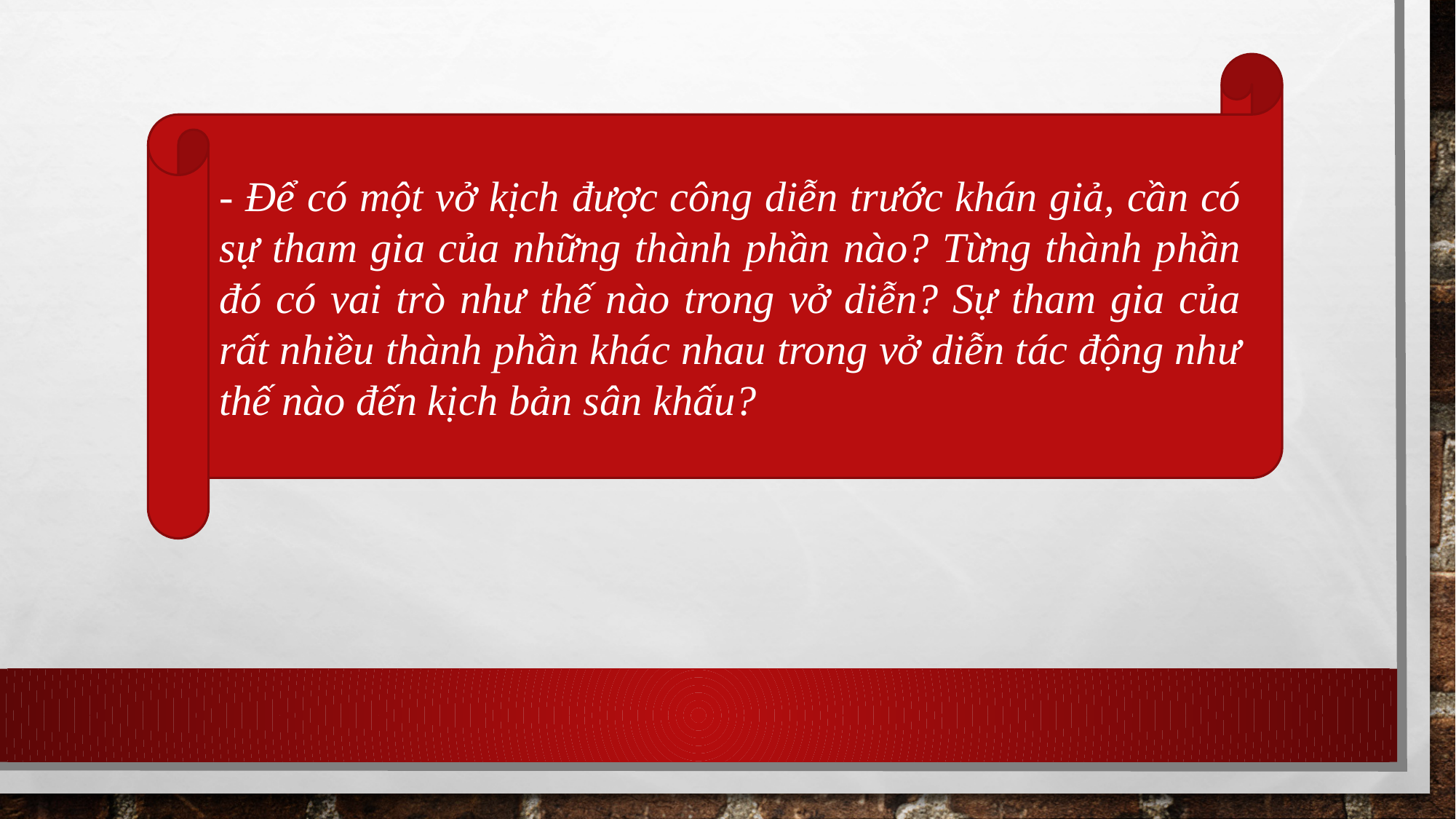

- Để có một vở kịch được công diễn trước khán giả, cần có sự tham gia của những thành phần nào? Từng thành phần đó có vai trò như thế nào trong vở diễn? Sự tham gia của rất nhiều thành phần khác nhau trong vở diễn tác động như thế nào đến kịch bản sân khấu?